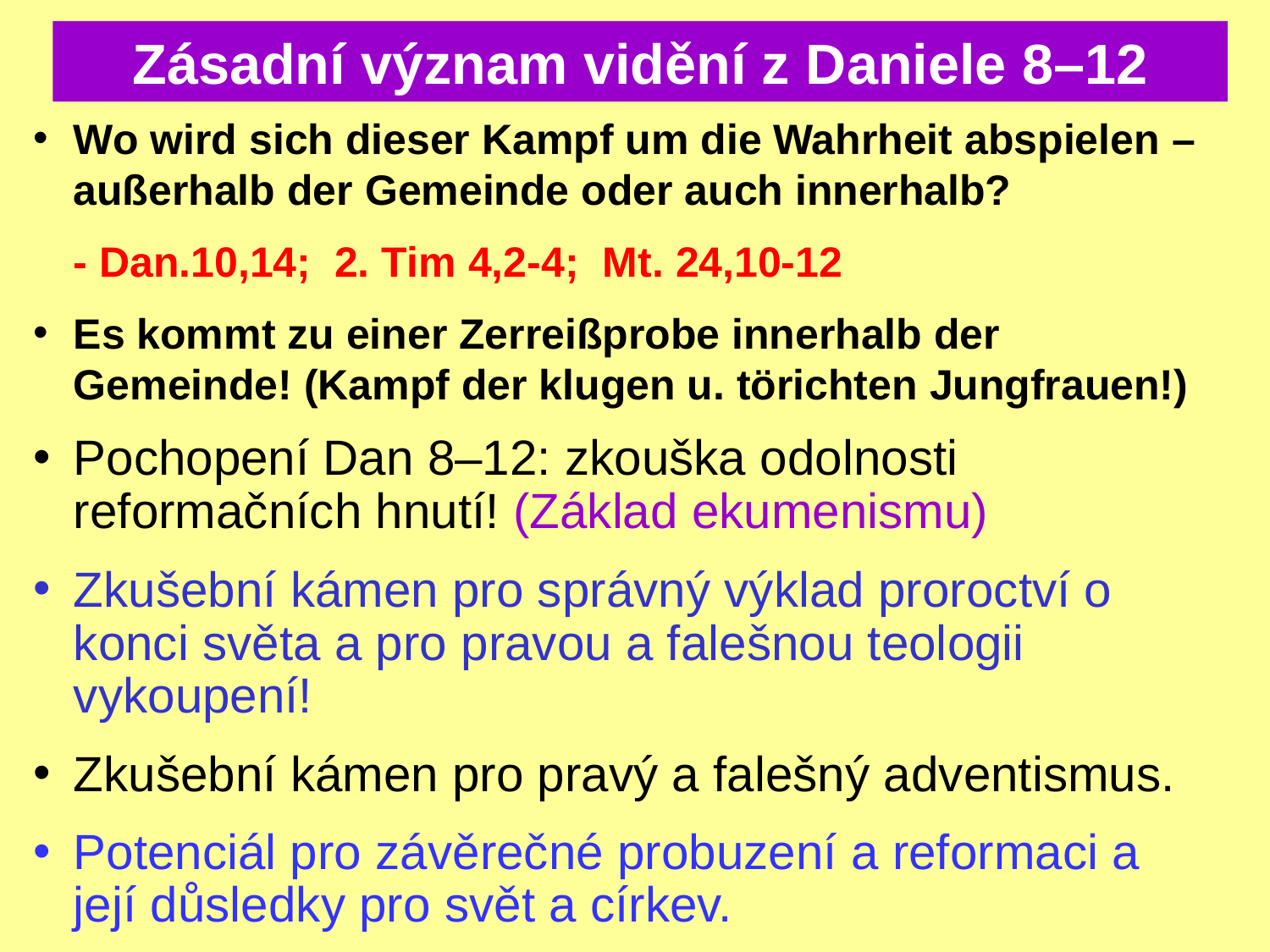

Zásadní význam vidění z Daniele 8–12
Wo wird sich dieser Kampf um die Wahrheit abspielen – außerhalb der Gemeinde oder auch innerhalb?
	- Dan.10,14;  2. Tim 4,2-4;  Mt. 24,10-12
Es kommt zu einer Zerreißprobe innerhalb der Gemeinde! (Kampf der klugen u. törichten Jungfrauen!)
Pochopení Dan 8–12: zkouška odolnosti reformačních hnutí! (Základ ekumenismu)
Zkušební kámen pro správný výklad proroctví o konci světa a pro pravou a falešnou teologii vykoupení!
Zkušební kámen pro pravý a falešný adventismus.
Potenciál pro závěrečné probuzení a reformaci a její důsledky pro svět a církev.